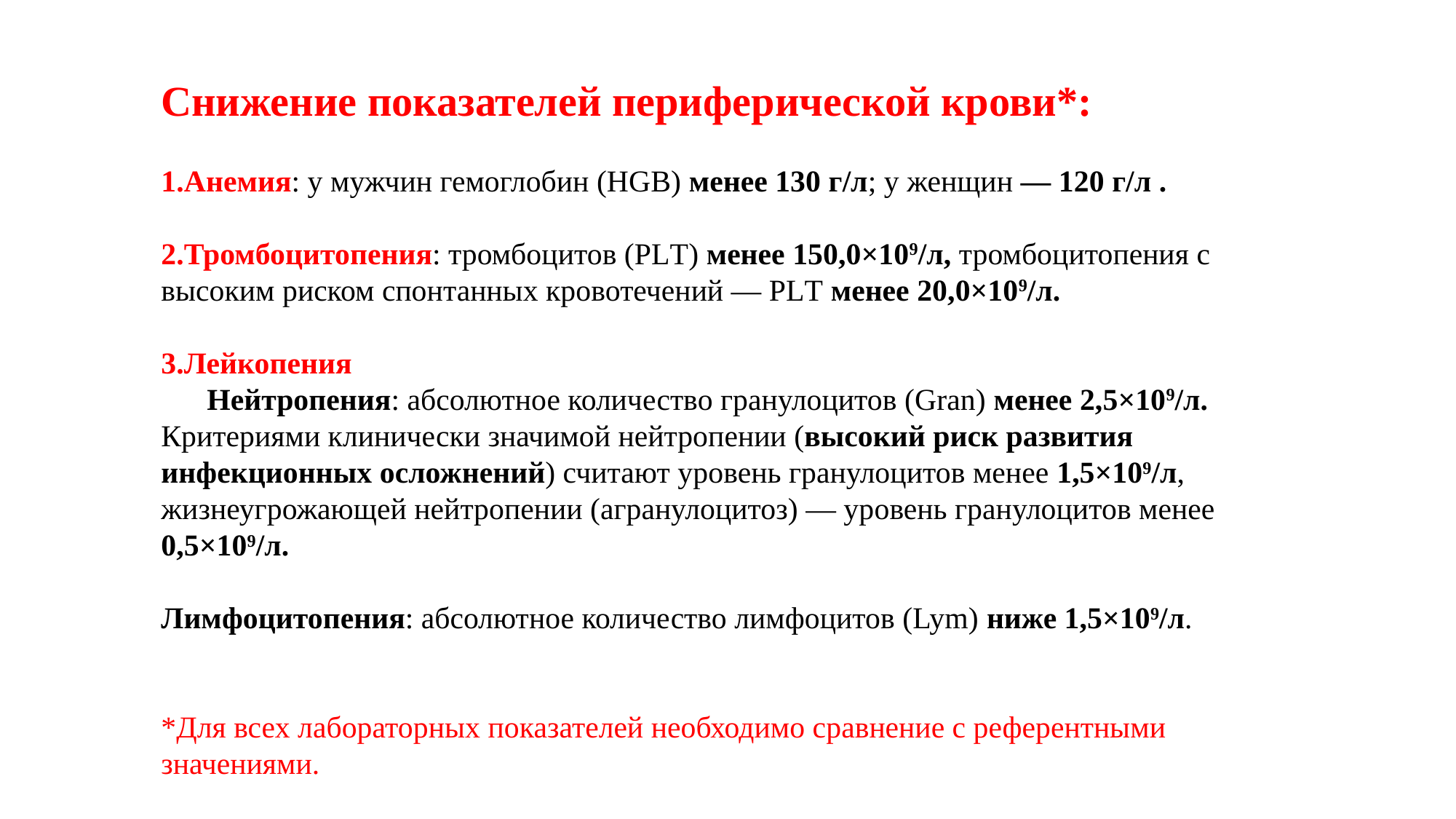

Снижение показателей периферической крови*:

Анемия: у мужчин гемоглобин (HGB) менее 130 г/л; у женщин — 120 г/л .

Тромбоцитопения: тромбоцитов (PLТ) менее 150,0×109/л, тромбоцитопения с высоким риском спонтанных кровотечений — PLТ менее 20,0×109/л.

Лейкопения
      Нейтропения: абсолютное количество гранулоцитов (Gran) менее 2,5×109/л.
Критериями клинически значимой нейтропении (высокий риск развития инфекционных осложнений) считают уровень гранулоцитов менее 1,5×109/л, жизнеугрожающей нейтропении (агранулоцитоз) — уровень гранулоцитов менее 0,5×109/л.

Лимфоцитопения: абсолютное количество лимфоцитов (Lym) ниже 1,5×109/л.

*Для всех лабораторных показателей необходимо сравнение с референтными значениями.